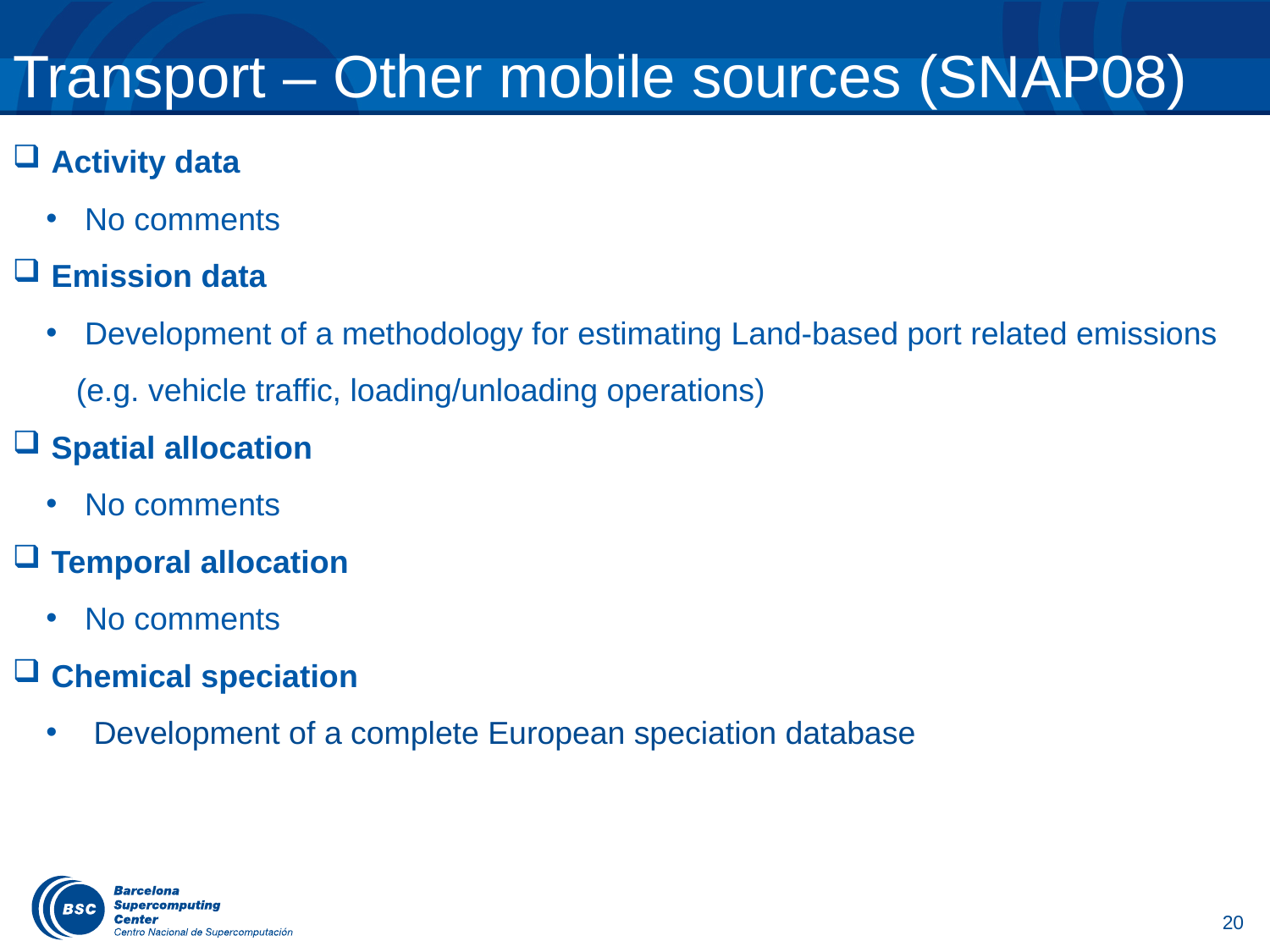

# Transport – Other mobile sources (SNAP08)
 Activity data
 No comments
 Emission data
 Development of a methodology for estimating Land-based port related emissions (e.g. vehicle traffic, loading/unloading operations)
 Spatial allocation
 No comments
 Temporal allocation
 No comments
 Chemical speciation
  Development of a complete European speciation database
20